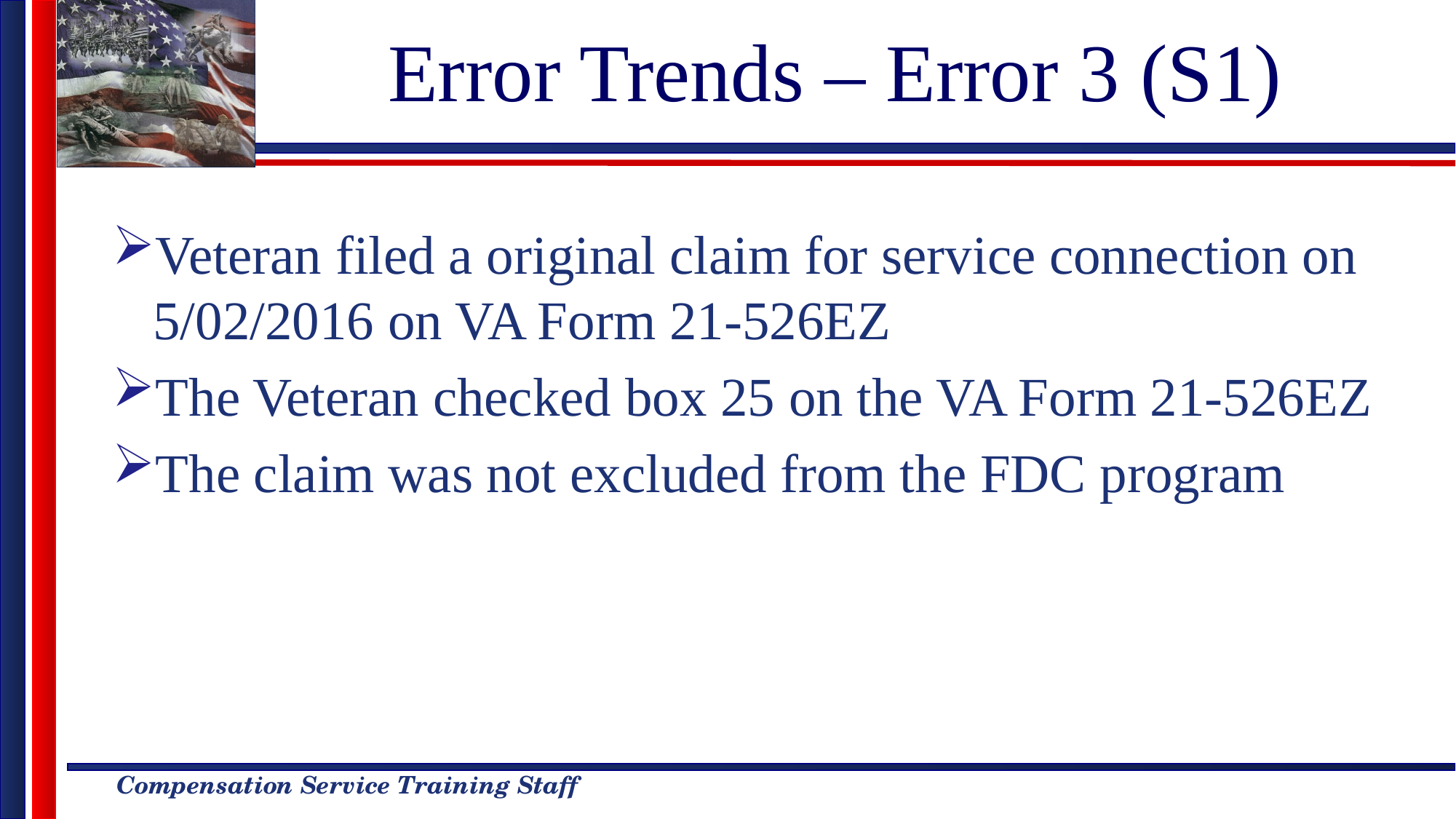

# Error Trends – Error 3 (S1)
Veteran filed a original claim for service connection on 5/02/2016 on VA Form 21-526EZ
The Veteran checked box 25 on the VA Form 21-526EZ
The claim was not excluded from the FDC program